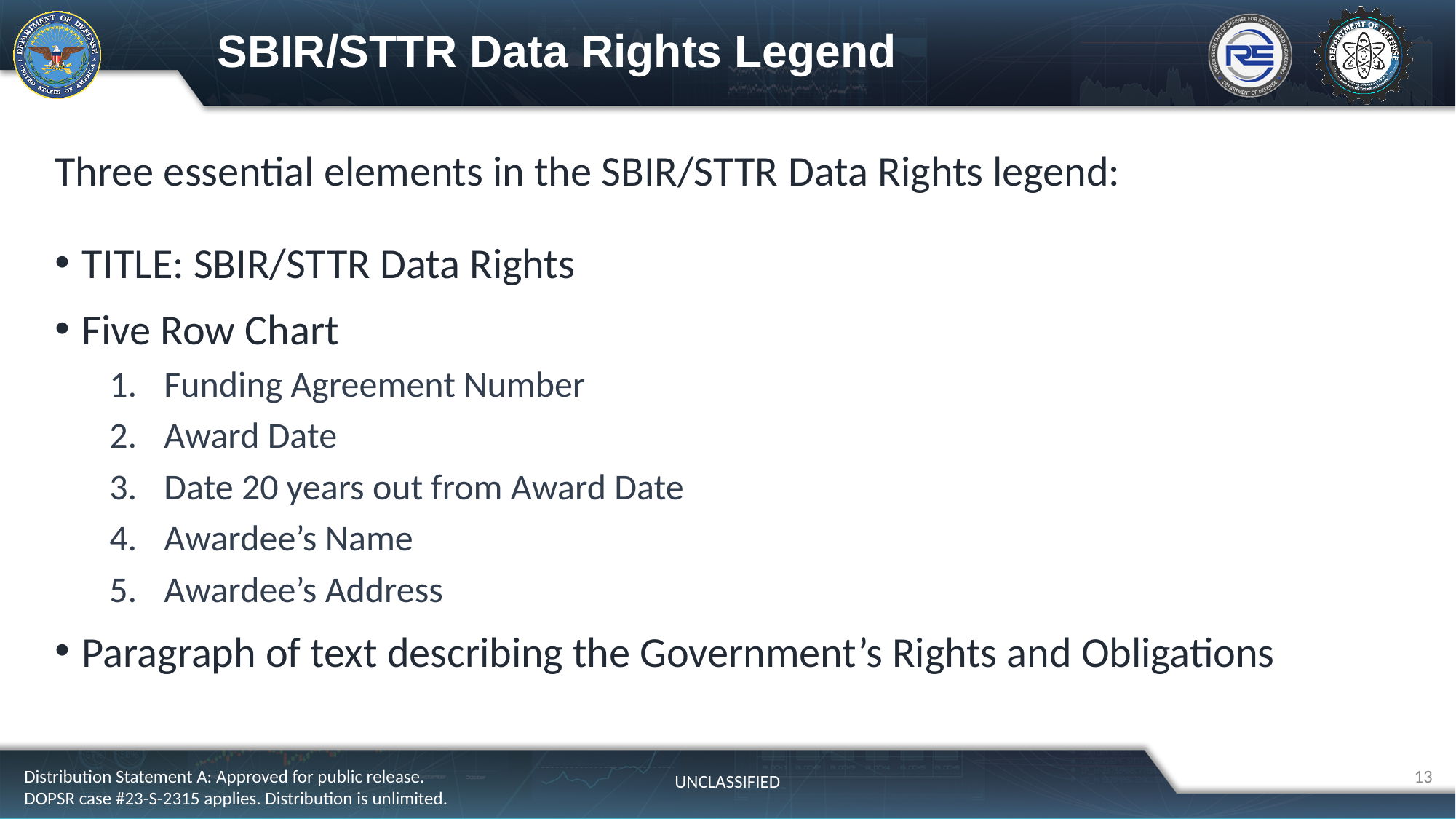

# SBIR/STTR Data Rights Legend
Three essential elements in the SBIR/STTR Data Rights legend:

TITLE: SBIR/STTR Data Rights
Five Row Chart
Funding Agreement Number
Award Date
Date 20 years out from Award Date
Awardee’s Name
Awardee’s Address
Paragraph of text describing the Government’s Rights and Obligations

13
Distribution Statement A: Approved for public release. DOPSR case #23-S-2315 applies. Distribution is unlimited.
UNCLASSIFIED